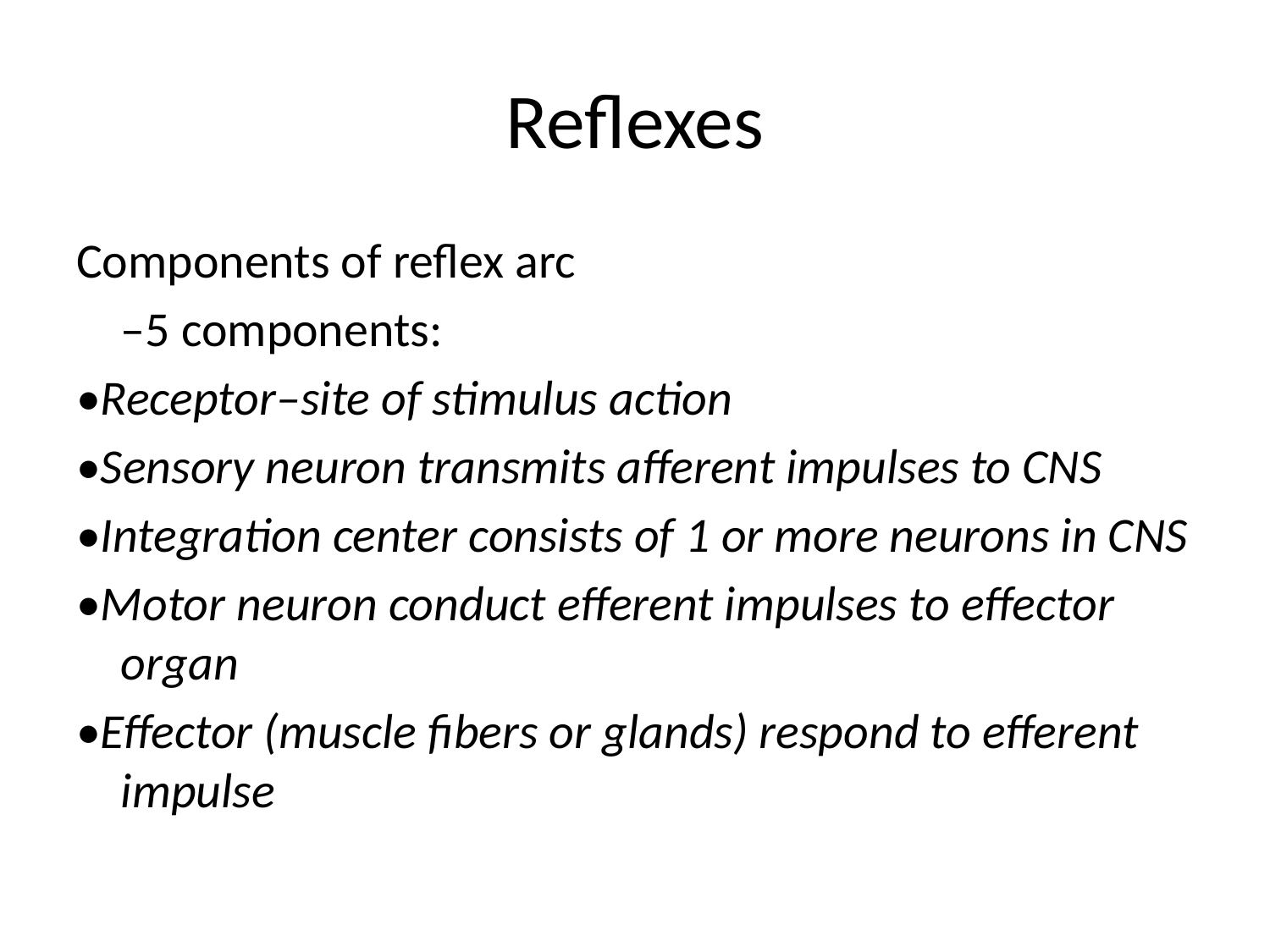

# Reflexes
Components of reflex arc
	–5 components:
•Receptor–site of stimulus action
•Sensory neuron transmits afferent impulses to CNS
•Integration center consists of 1 or more neurons in CNS
•Motor neuron conduct efferent impulses to effector organ
•Effector (muscle fibers or glands) respond to efferent impulse